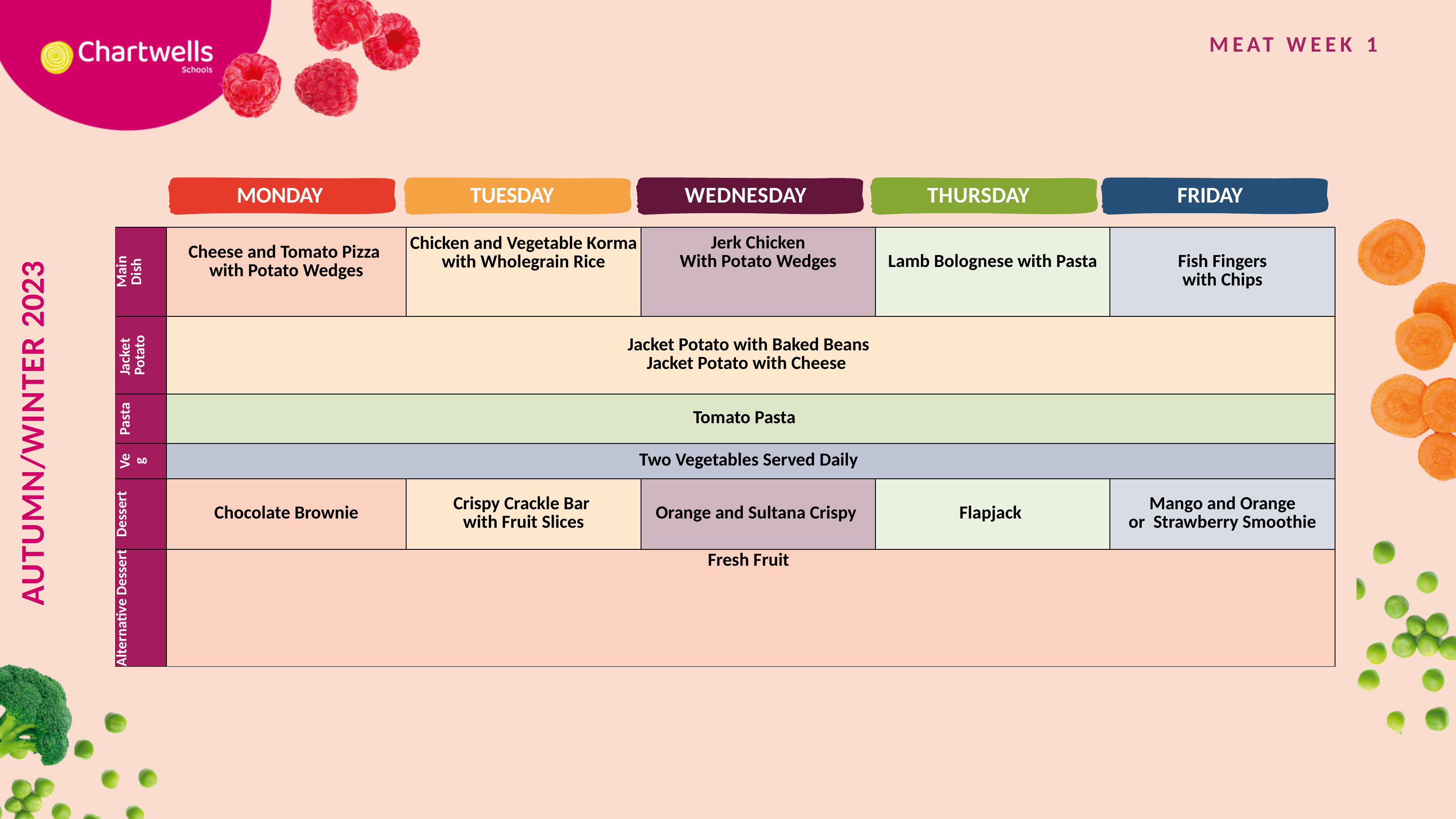

# MEAT WEEK 1

MONDAY
TUESDAY
WEDNESDAY
THURSDAY
FRIDAY
AUTUMN/WINTER 2023
| Main  Dish | Cheese and Tomato Pizza  with Potato Wedges | Chicken and Vegetable Korma with Wholegrain Rice | Jerk Chicken With Potato Wedges | Lamb Bolognese with Pasta | Fish Fingers with Chips |
| --- | --- | --- | --- | --- | --- |
| Jacket  Potato | Jacket Potato with Baked Beans  Jacket Potato with Cheese |  |  |  |  |
| Pasta | Tomato Pasta |  |  |  |  |
| Veg | Two Vegetables Served Daily |  |  |  |  |
| Dessert | Chocolate Brownie | Crispy Crackle Bar with Fruit Slices | Orange and Sultana Crispy | Flapjack | Mango and Orange  or Strawberry Smoothie |
| Alternative Dessert | Fresh Fruit | SD Chocolate Crispie CONTAINS GF BARLEY MALT EXTRACT 93158451 with SD Chocolate Custard 93176566 | Fresh Fruit  93232823 with SD Coconut Yoghurt 93200113 | Fresh Fruit  93232823 with SD Coconut Yoghurt 93200113 | Fresh Fruit  93232823 with SD Coconut Yoghurt 93200113 |